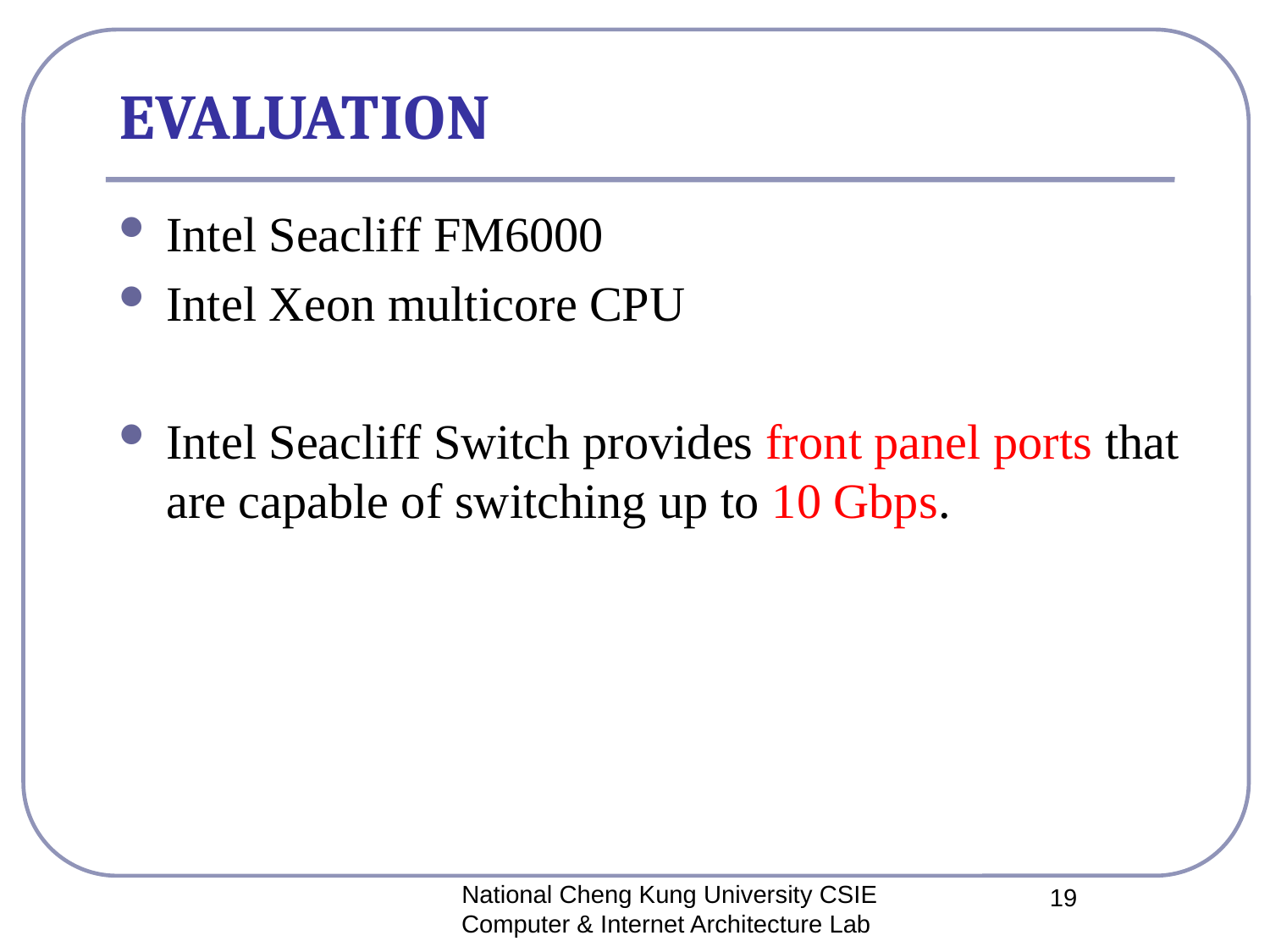

# EVALUATION
Intel Seacliff FM6000
Intel Xeon multicore CPU

Intel Seacliff Switch provides front panel ports that are capable of switching up to 10 Gbps.
National Cheng Kung University CSIE Computer & Internet Architecture Lab
19